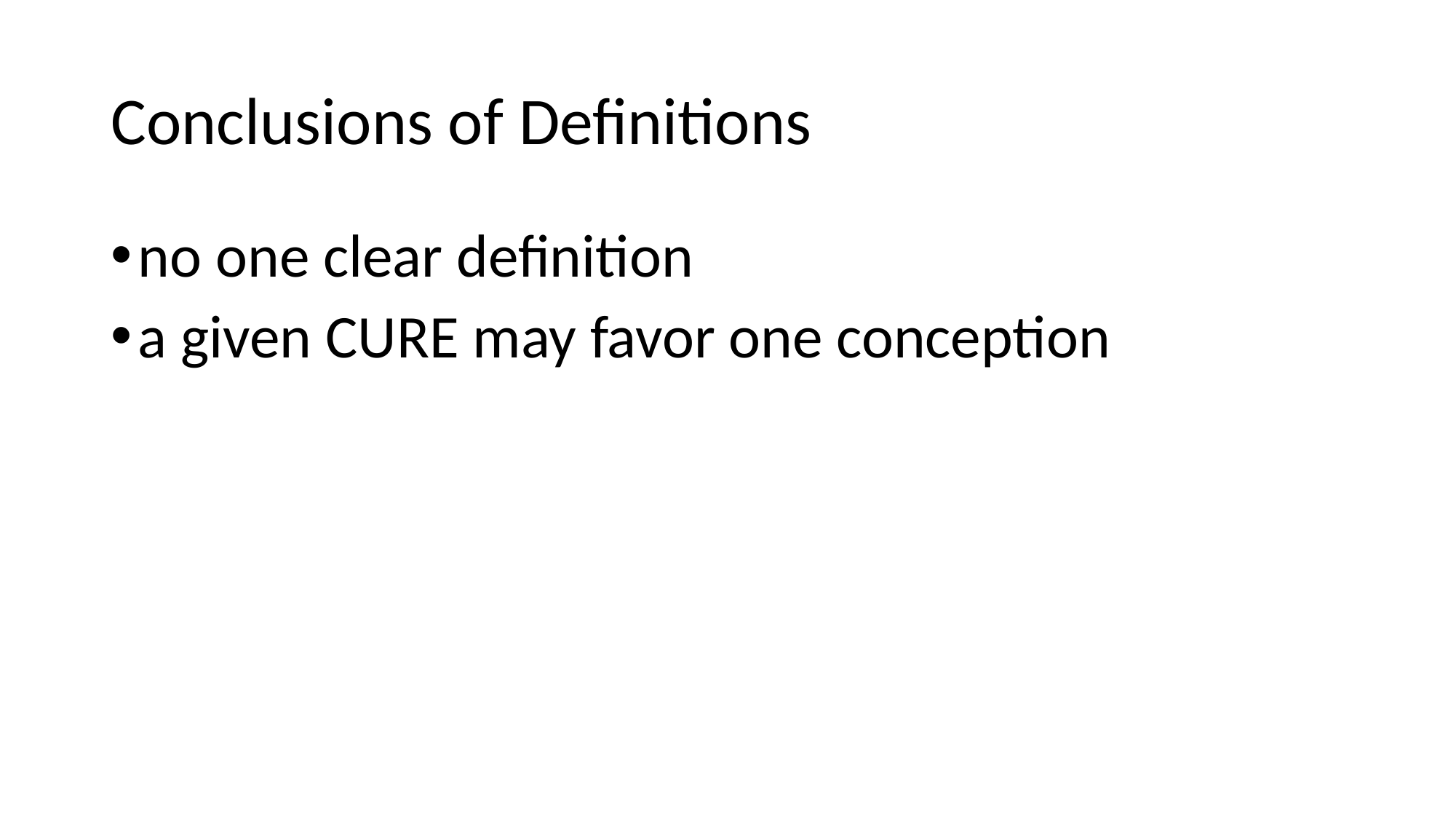

# Conclusions of Definitions
no one clear definition
a given CURE may favor one conception